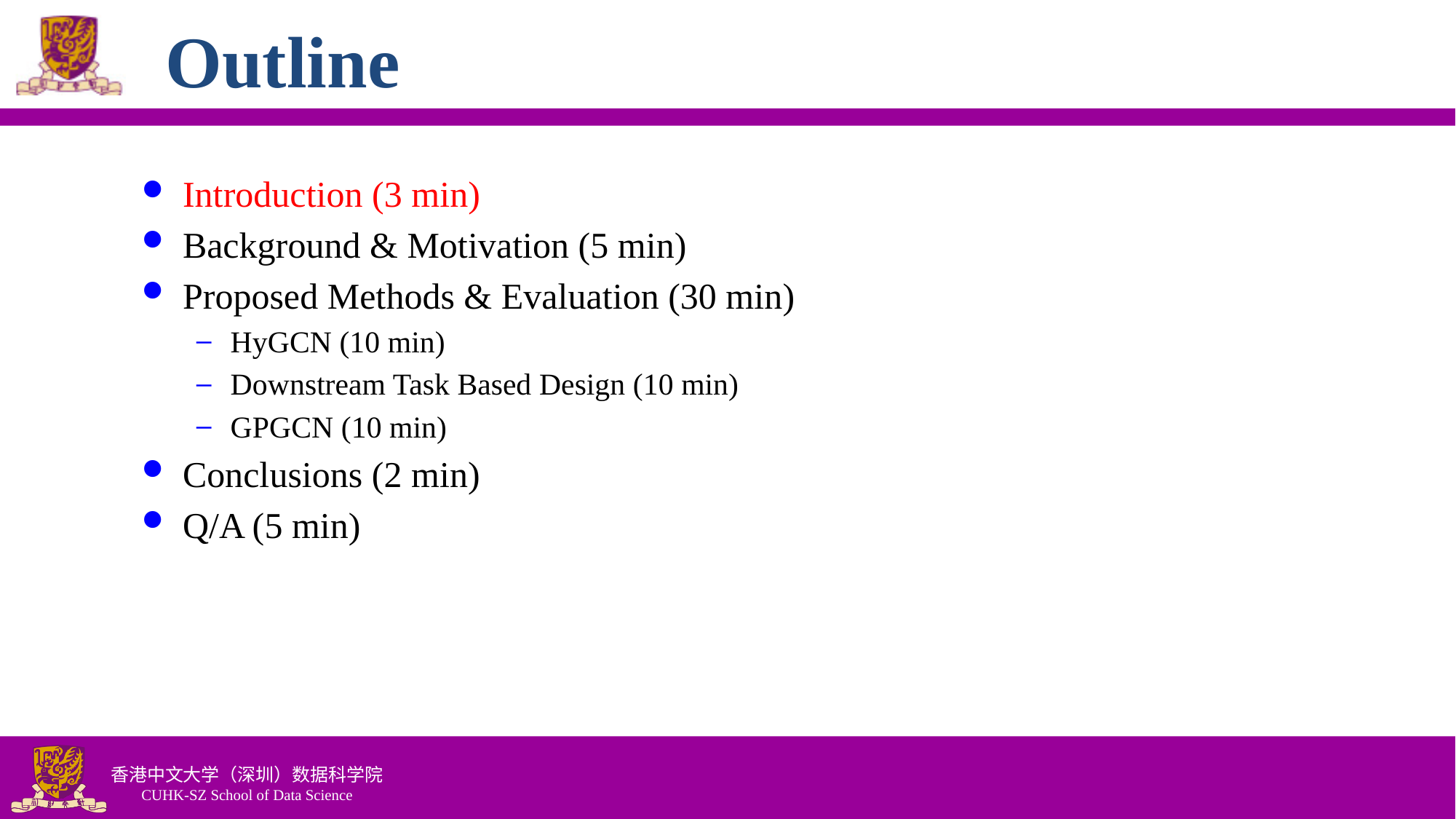

# Outline
Introduction (3 min)
Background & Motivation (5 min)
Proposed Methods & Evaluation (30 min)
HyGCN (10 min)
Downstream Task Based Design (10 min)
GPGCN (10 min)
Conclusions (2 min)
Q/A (5 min)
3